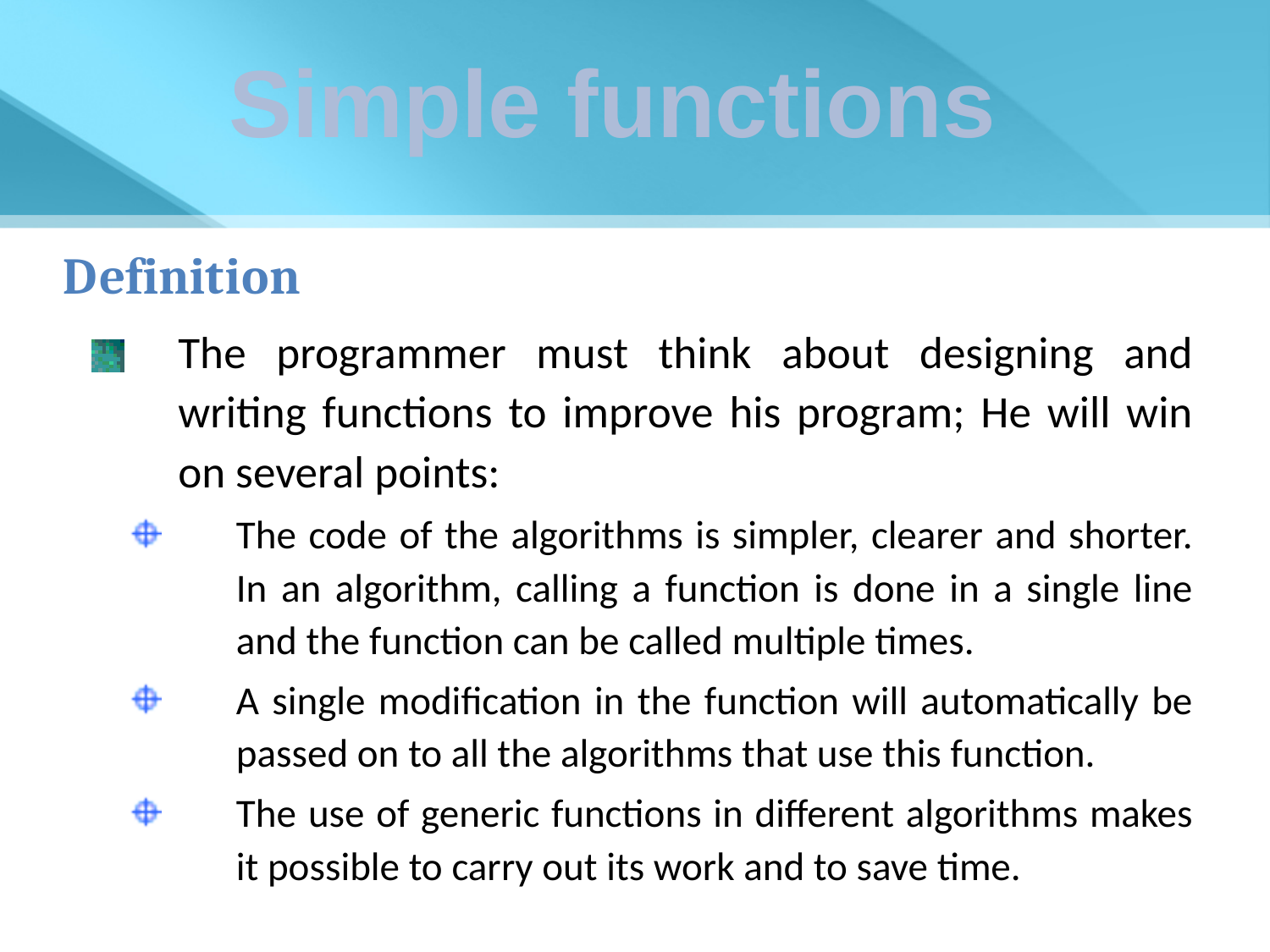

Simple functions
Definition
The programmer must think about designing and writing functions to improve his program; He will win on several points:
The code of the algorithms is simpler, clearer and shorter. In an algorithm, calling a function is done in a single line and the function can be called multiple times.
A single modification in the function will automatically be passed on to all the algorithms that use this function.
The use of generic functions in different algorithms makes it possible to carry out its work and to save time.